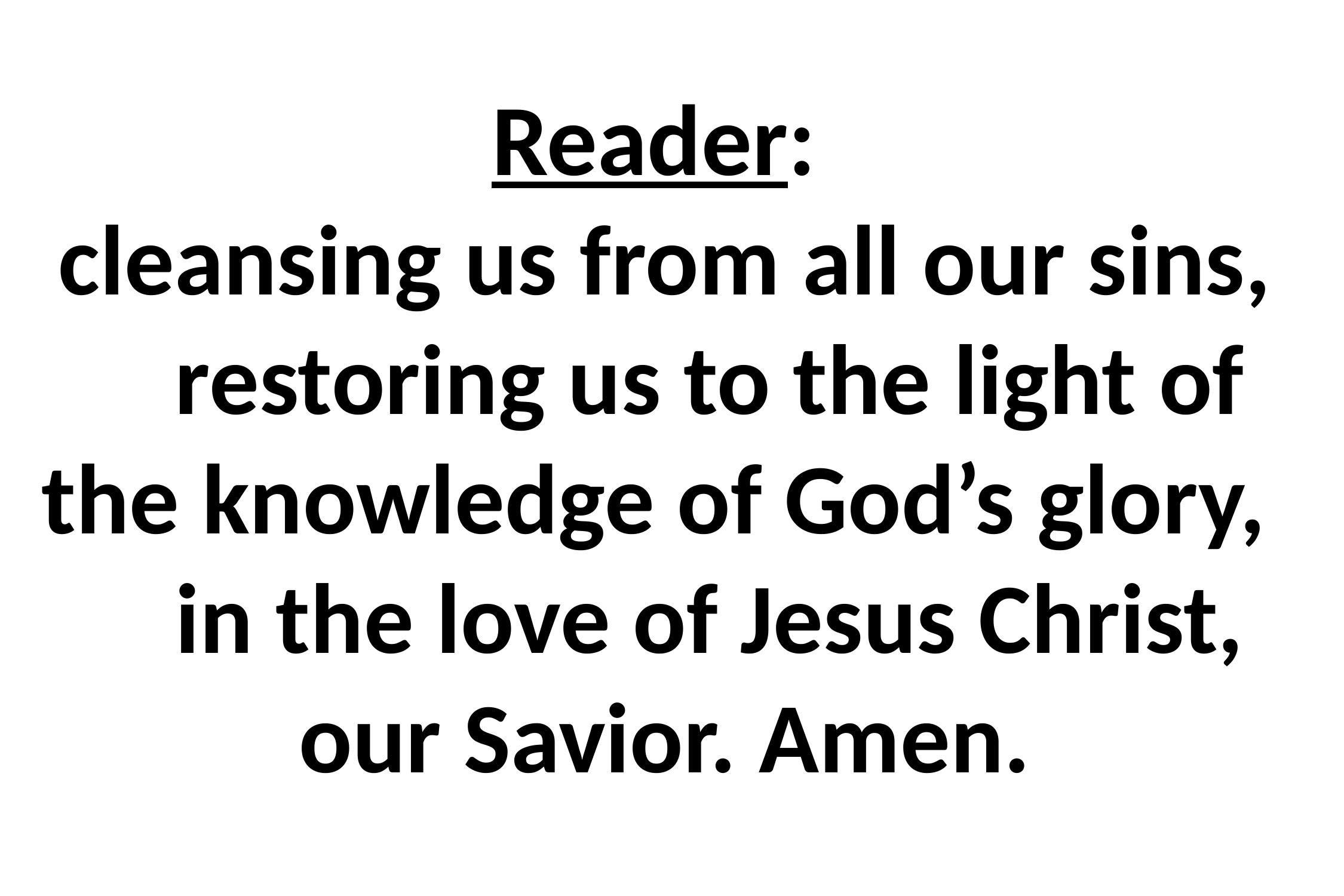

# Reader: cleansing us from all our sins, restoring us to the light of the knowledge of God’s glory, in the love of Jesus Christ, our Savior. Amen.